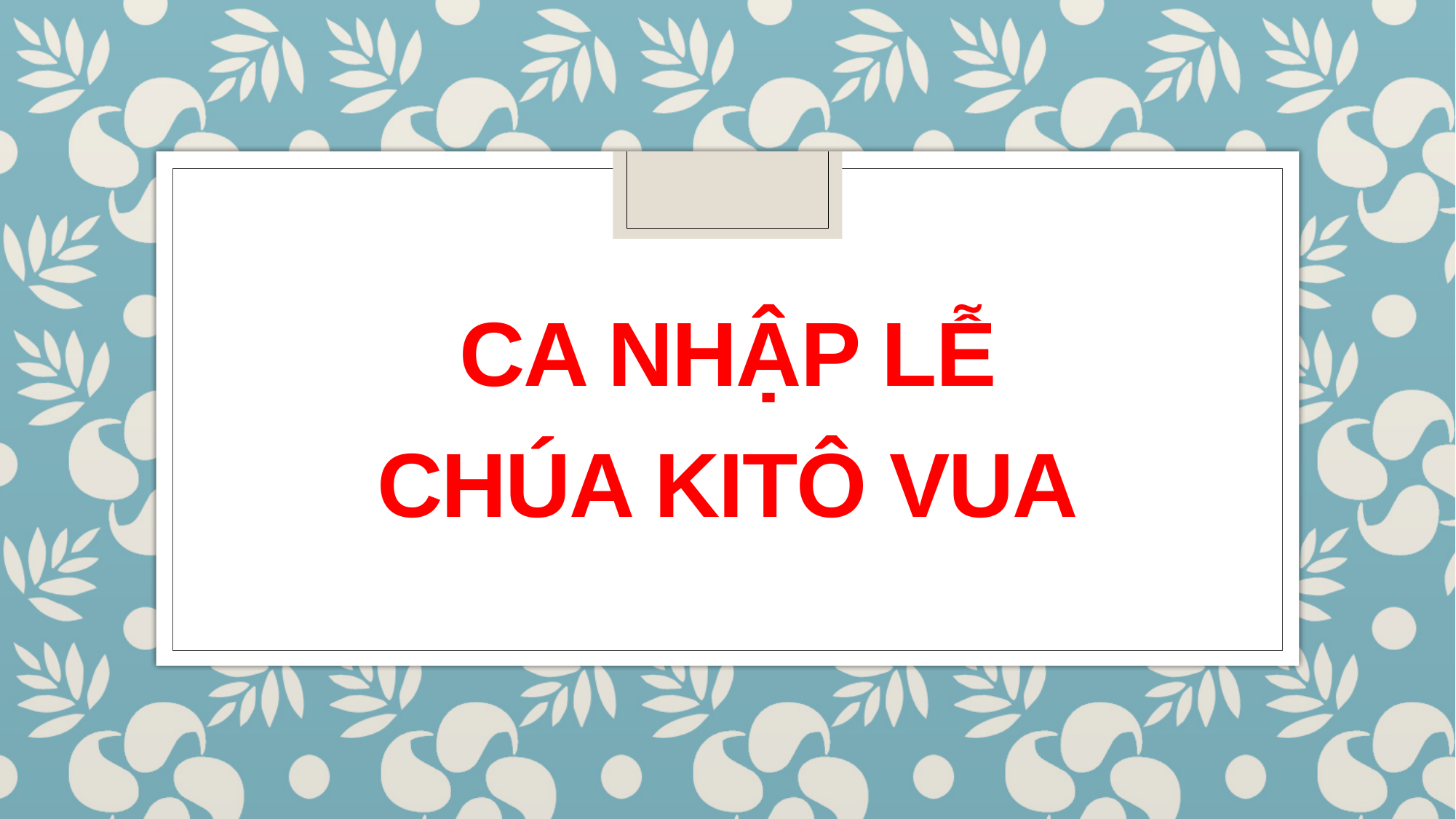

# Ca nhập lễ Chúa Kitô vua